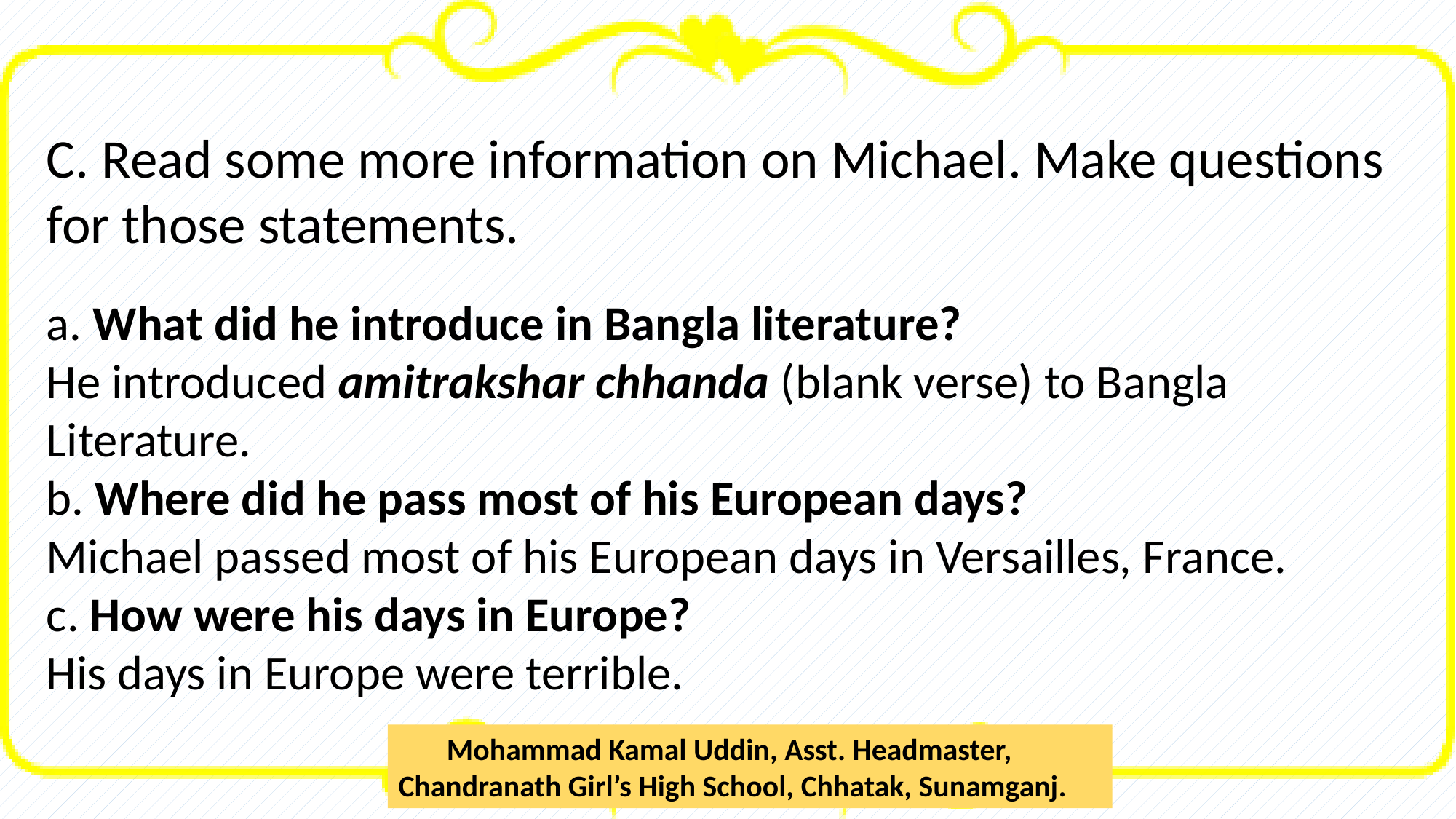

C. Read some more information on Michael. Make questions for those statements.
a. What did he introduce in Bangla literature?
He introduced amitrakshar chhanda (blank verse) to Bangla Literature.
b. Where did he pass most of his European days?
Michael passed most of his European days in Versailles, France.
c. How were his days in Europe?
His days in Europe were terrible.